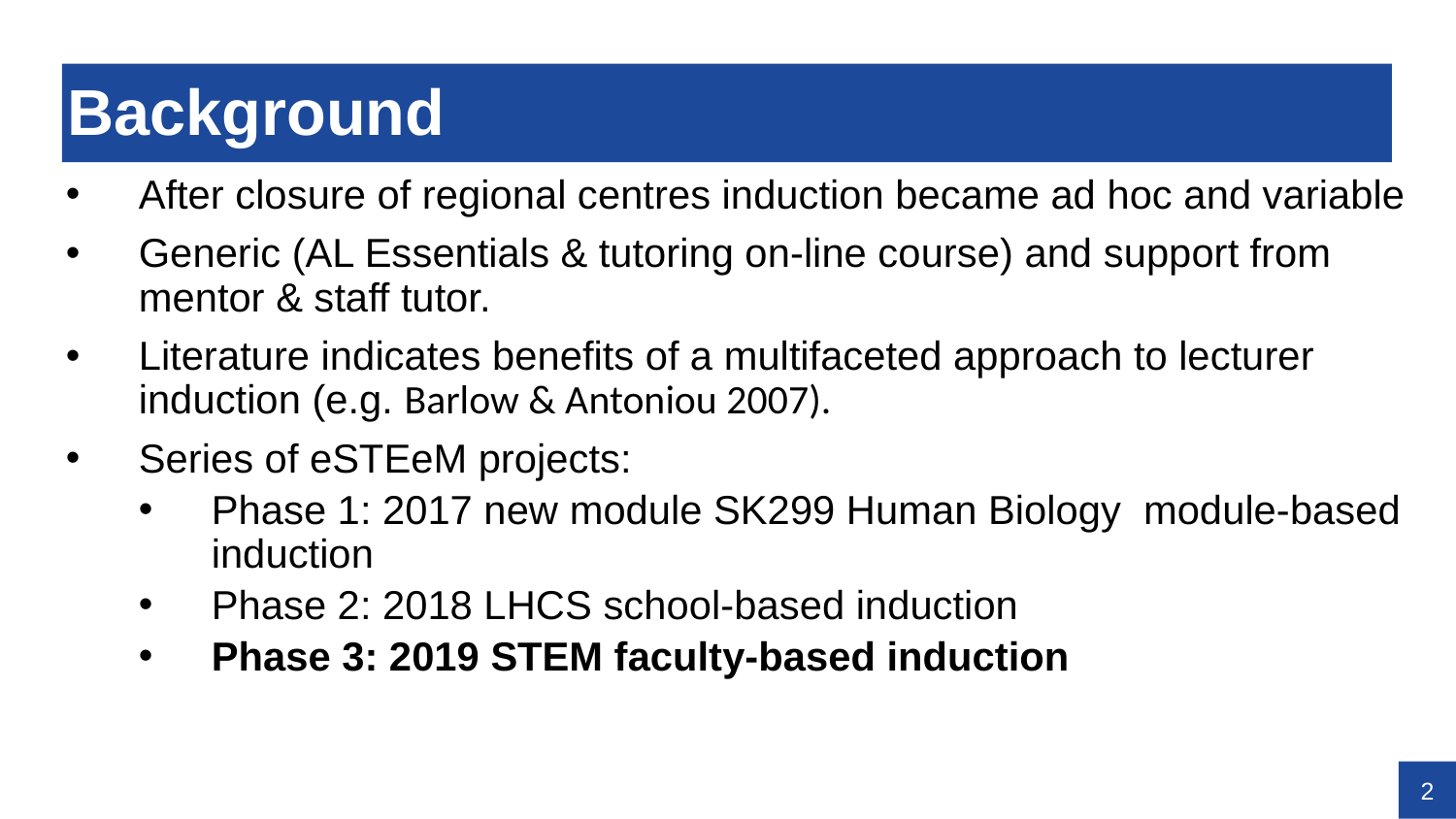

# Background
After closure of regional centres induction became ad hoc and variable
Generic (AL Essentials & tutoring on-line course) and support from mentor & staff tutor.
Literature indicates benefits of a multifaceted approach to lecturer induction (e.g. Barlow & Antoniou 2007).
Series of eSTEeM projects:
Phase 1: 2017 new module SK299 Human Biology  module-based induction
Phase 2: 2018 LHCS school-based induction
Phase 3: 2019 STEM faculty-based induction
2